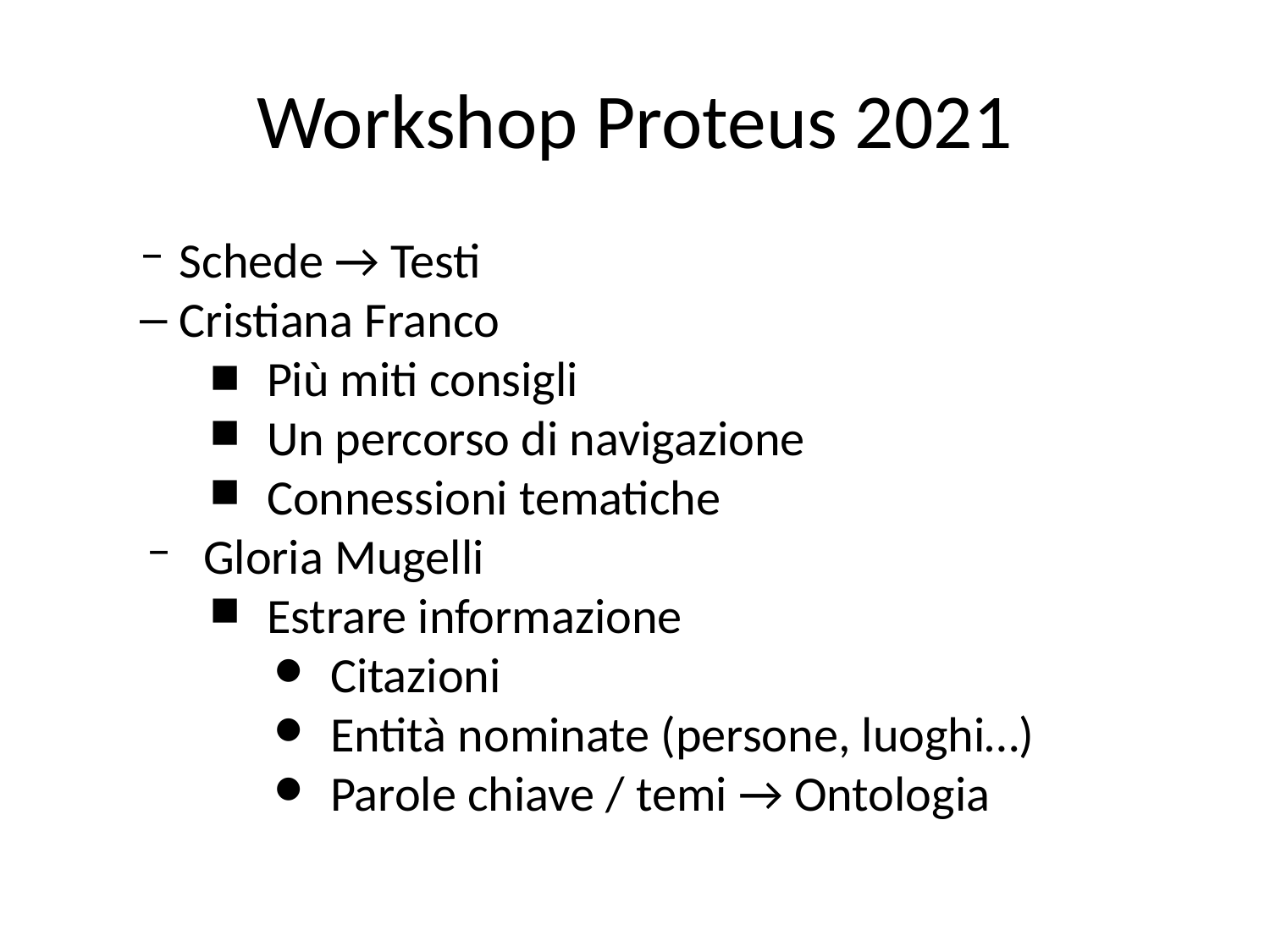

Workshop Proteus 2021
Schede → Testi
Cristiana Franco
Più miti consigli
Un percorso di navigazione
Connessioni tematiche
Gloria Mugelli
Estrare informazione
Citazioni
Entità nominate (persone, luoghi…)
Parole chiave / temi → Ontologia